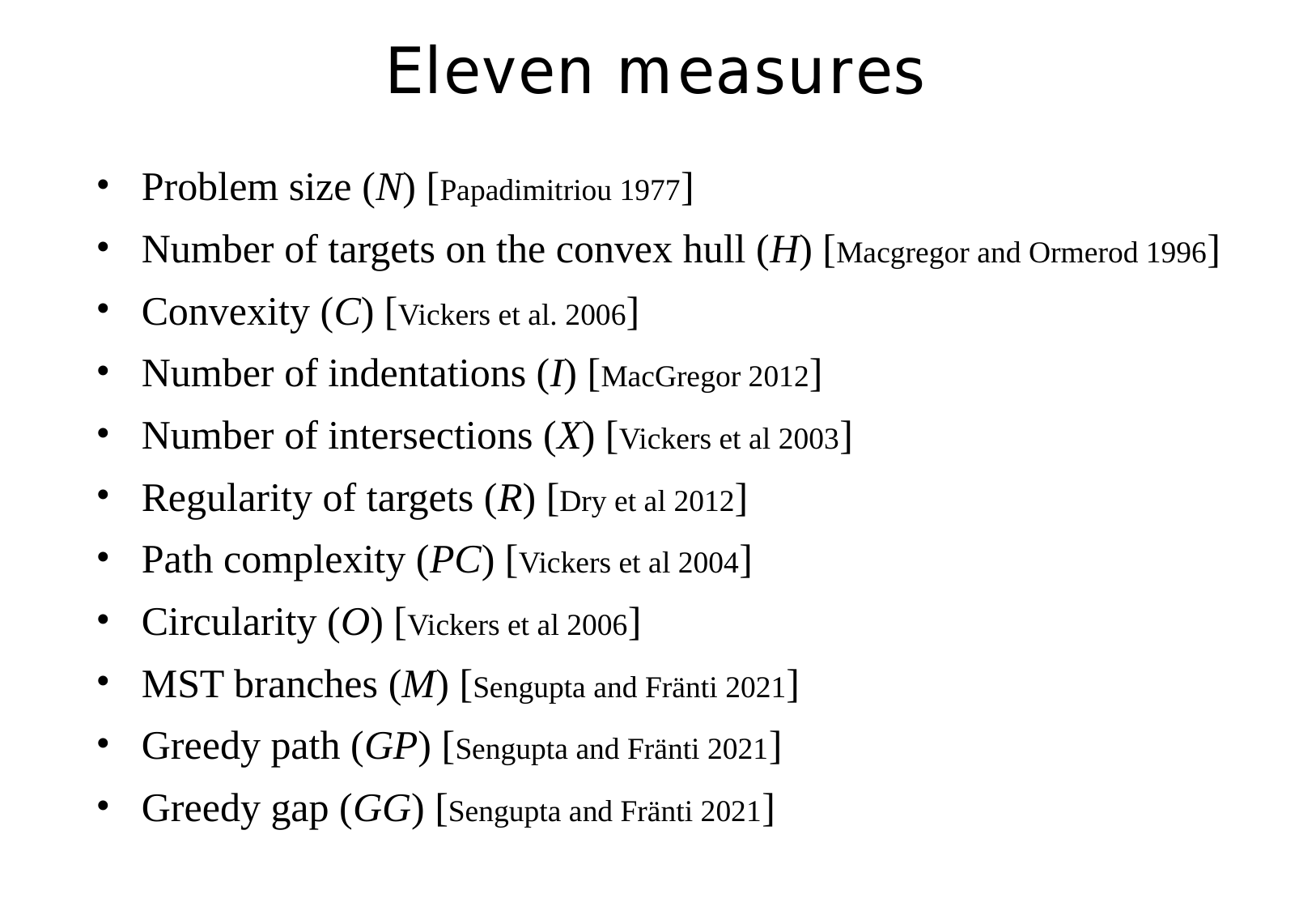

Eleven measures
Problem size (N) [Papadimitriou 1977]
Number of targets on the convex hull (H) [Macgregor and Ormerod 1996]
Convexity (C) [Vickers et al. 2006]
Number of indentations (I) [MacGregor 2012]
Number of intersections (X) [Vickers et al 2003]
Regularity of targets (R) [Dry et al 2012]
Path complexity (PC) [Vickers et al 2004]
Circularity (O) [Vickers et al 2006]
MST branches (M) [Sengupta and Fränti 2021]
Greedy path (GP) [Sengupta and Fränti 2021]
Greedy gap (GG) [Sengupta and Fränti 2021]